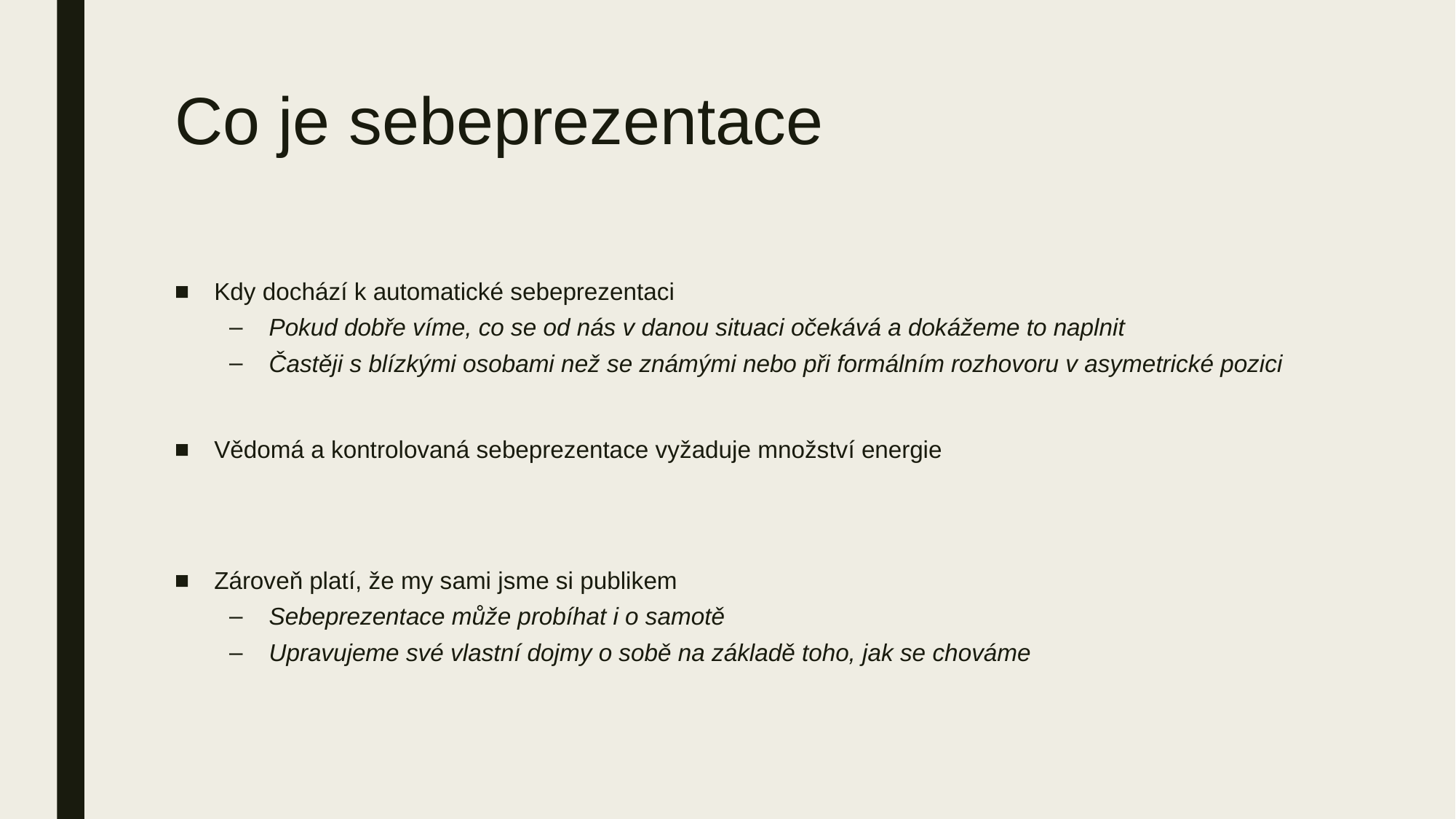

# Co je sebeprezentace
Kdy dochází k automatické sebeprezentaci
Pokud dobře víme, co se od nás v danou situaci očekává a dokážeme to naplnit
Častěji s blízkými osobami než se známými nebo při formálním rozhovoru v asymetrické pozici

Vědomá a kontrolovaná sebeprezentace vyžaduje množství energie

Zároveň platí, že my sami jsme si publikem
Sebeprezentace může probíhat i o samotě
Upravujeme své vlastní dojmy o sobě na základě toho, jak se chováme